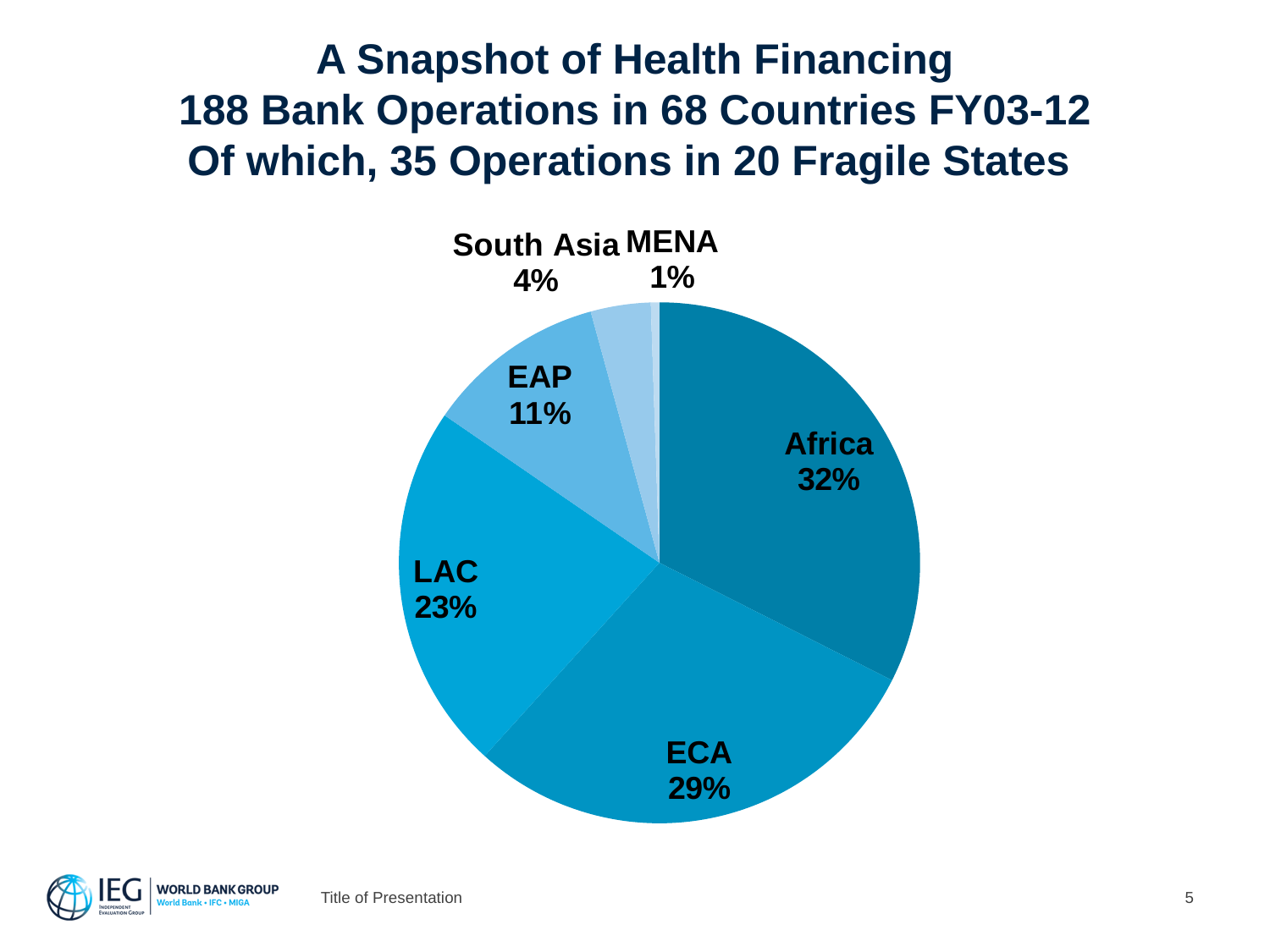

# A Snapshot of Health Financing 188 Bank Operations in 68 Countries FY03-12 Of which, 35 Operations in 20 Fragile States

### Chart

| Category | Column1 |
|---|---|
| Africa | 61.0 |
| ECA | 55.0 |
| LAC | 43.0 |
| EAP | 21.0 |
| South Asia | 7.0 |
| MENA | 1.0 |
Title of Presentation
5